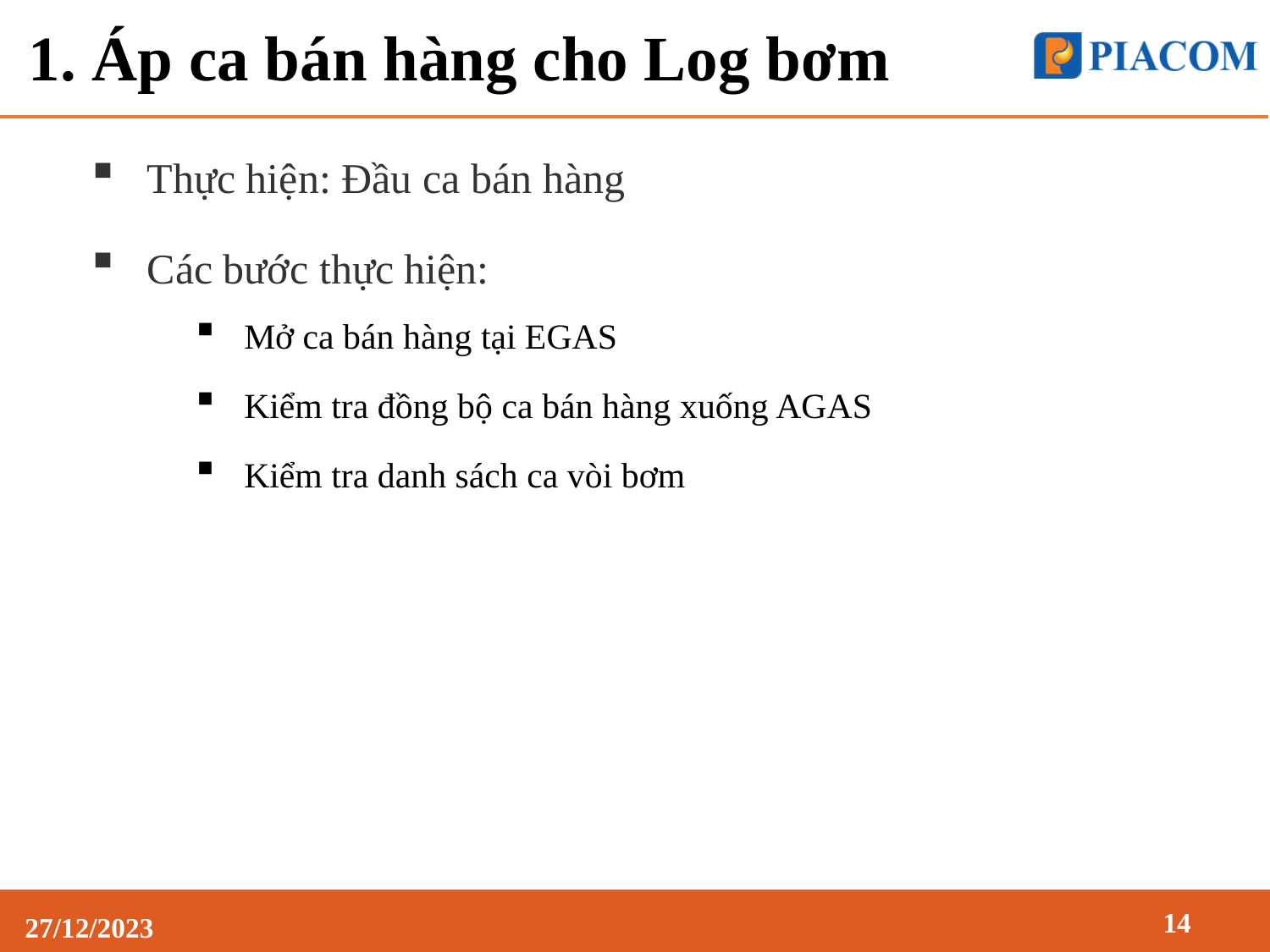

# 1. Áp ca bán hàng cho Log bơm
Thực hiện: Đầu ca bán hàng
Các bước thực hiện:
Mở ca bán hàng tại EGAS
Kiểm tra đồng bộ ca bán hàng xuống AGAS
Kiểm tra danh sách ca vòi bơm